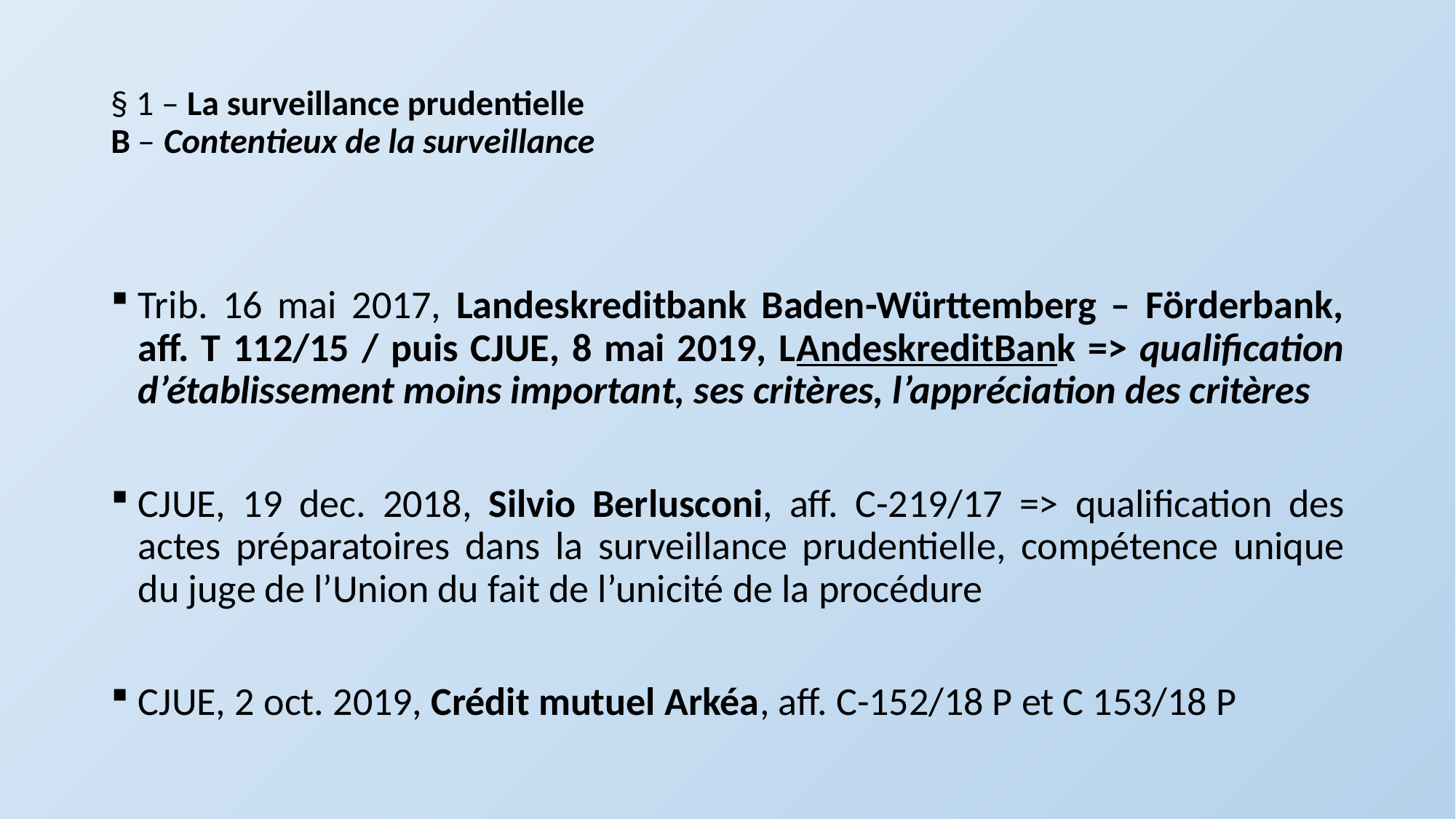

# § 1 – La surveillance prudentielle B – Contentieux de la surveillance

Trib. 16 mai 2017, Landeskreditbank Baden-Württemberg – Förderbank, aff. T 112/15 / puis CJUE, 8 mai 2019, LAndeskreditBank => qualification d’établissement moins important, ses critères, l’appréciation des critères

CJUE, 19 dec. 2018, Silvio Berlusconi, aff. C-219/17 => qualification des actes préparatoires dans la surveillance prudentielle, compétence unique du juge de l’Union du fait de l’unicité de la procédure

CJUE, 2 oct. 2019, Crédit mutuel Arkéa, aff. C-152/18 P et C 153/18 P